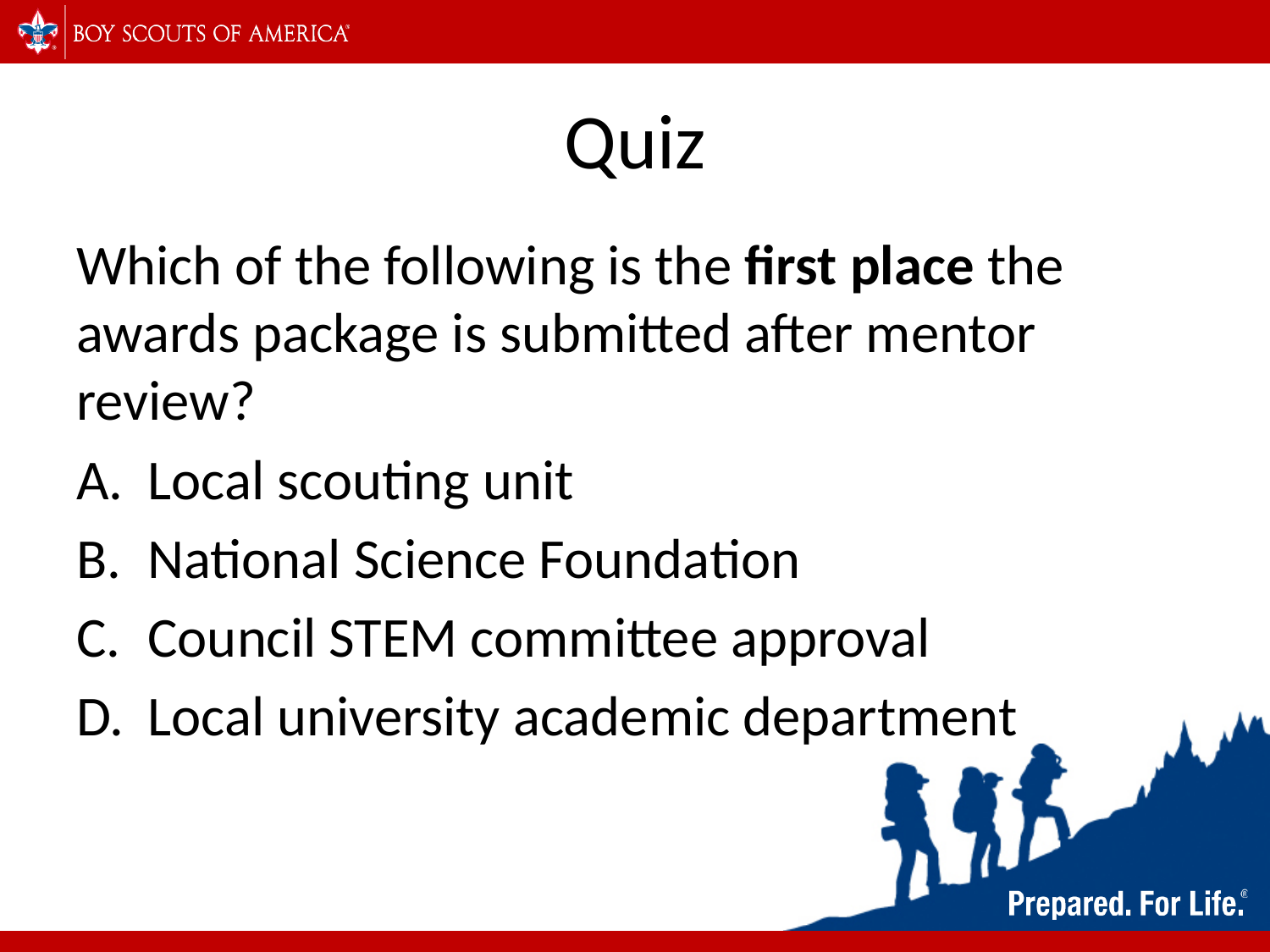

# Quiz
Which of the following is the first place the awards package is submitted after mentor review?
Local scouting unit
National Science Foundation
Council STEM committee approval
Local university academic department